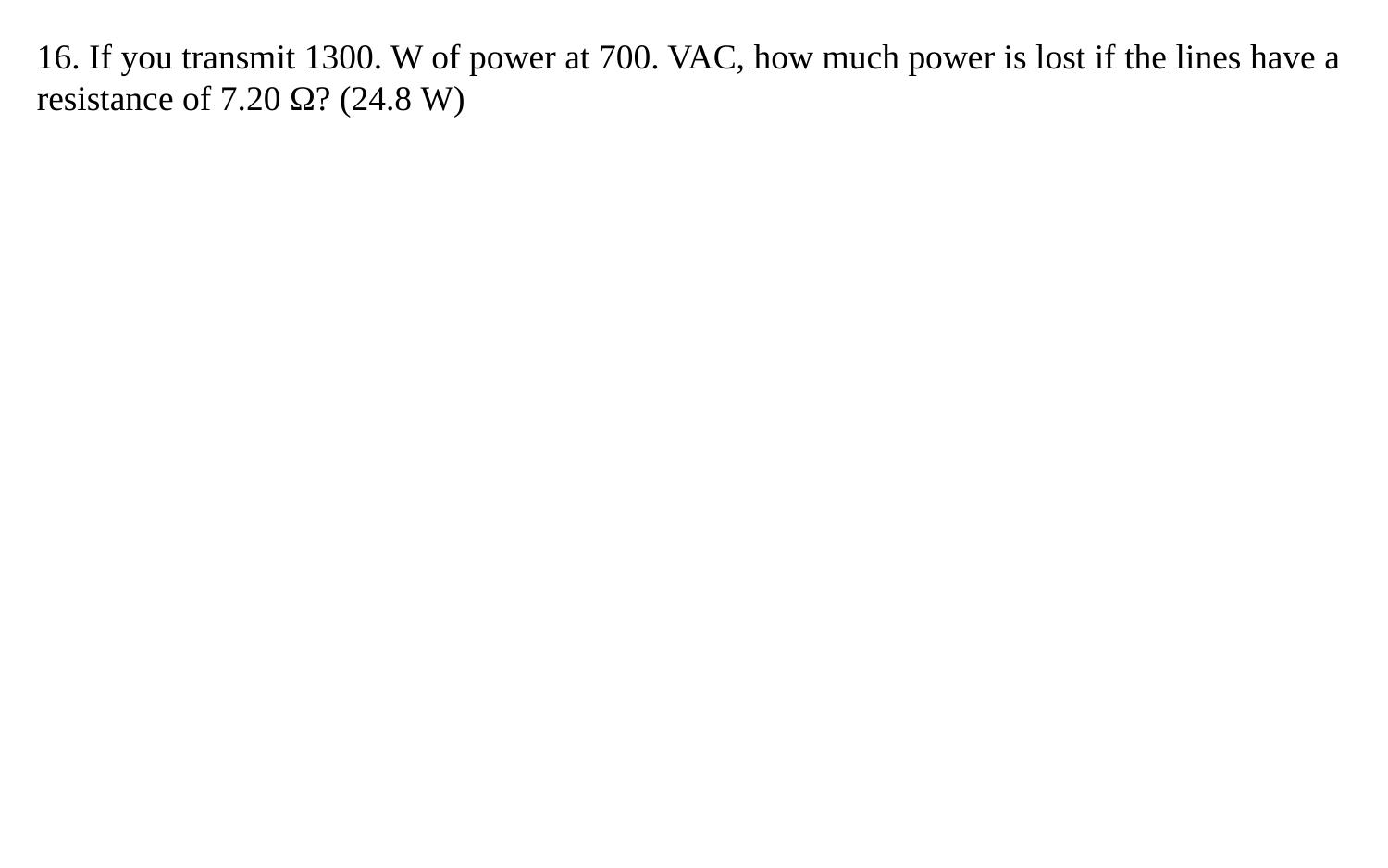

16. If you transmit 1300. W of power at 700. VAC, how much power is lost if the lines have a resistance of 7.20 Ω? (24.8 W)